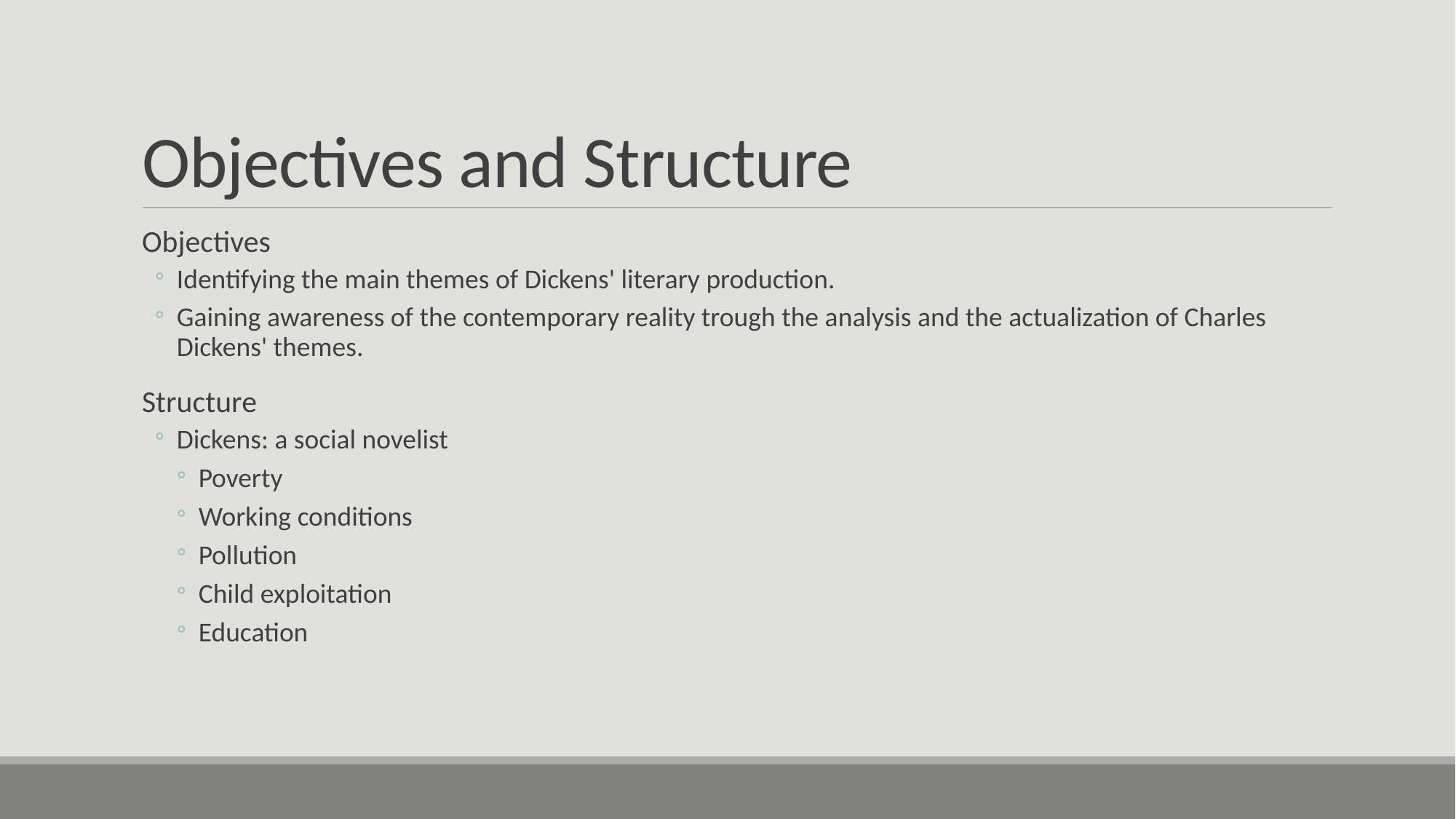

# Objectives and Structure
Objectives
Identifying the main themes of Dickens' literary production.
Gaining awareness of the contemporary reality trough the analysis and the actualization of Charles Dickens' themes.
Structure
Dickens: a social novelist
Poverty
Working conditions
Pollution
Child exploitation
Education